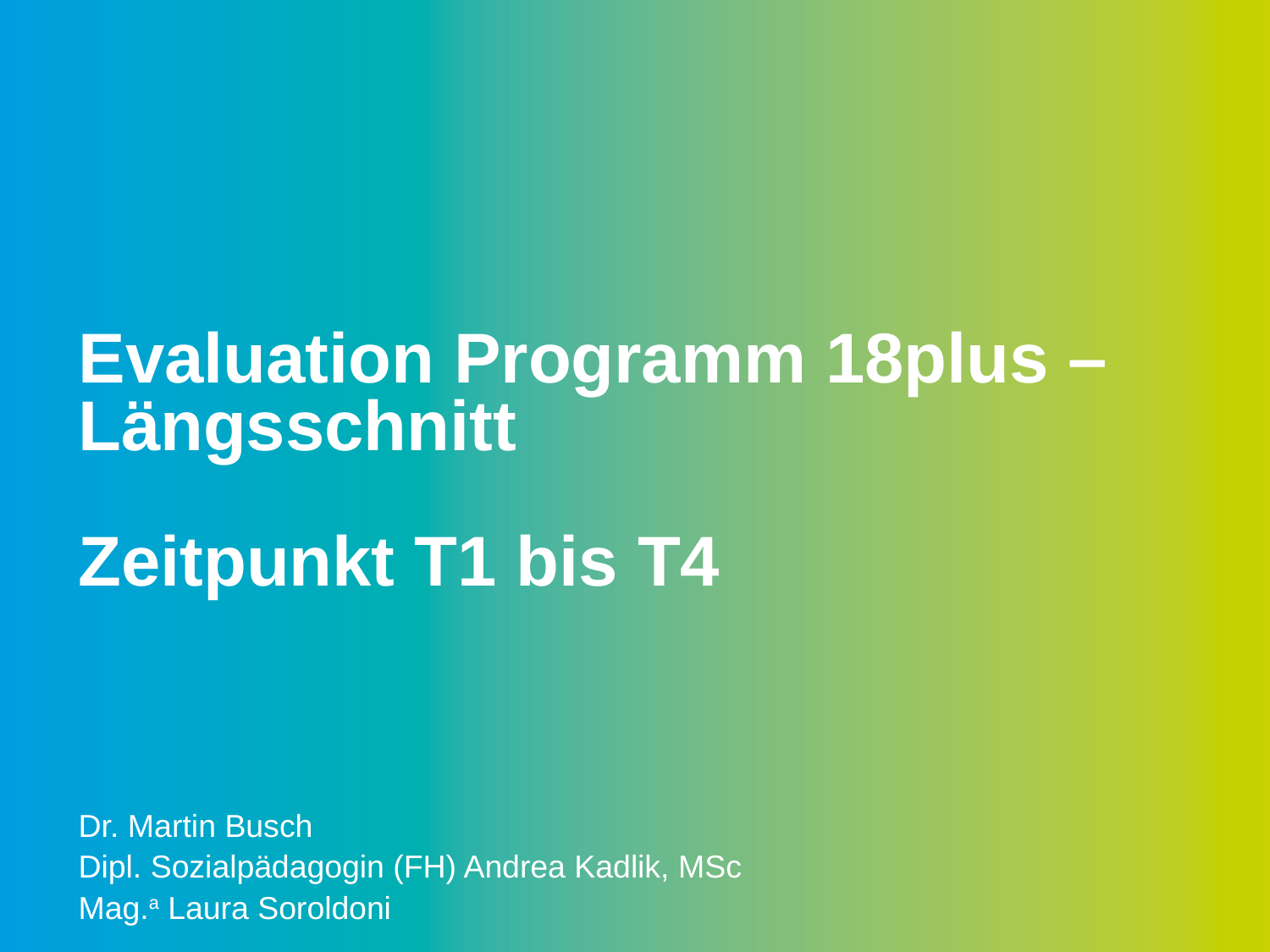

Evaluation Programm 18plus – Längsschnitt
Zeitpunkt T1 bis T4

Dr. Martin Busch
Dipl. Sozialpädagogin (FH) Andrea Kadlik, MSc
Mag.a Laura Soroldoni